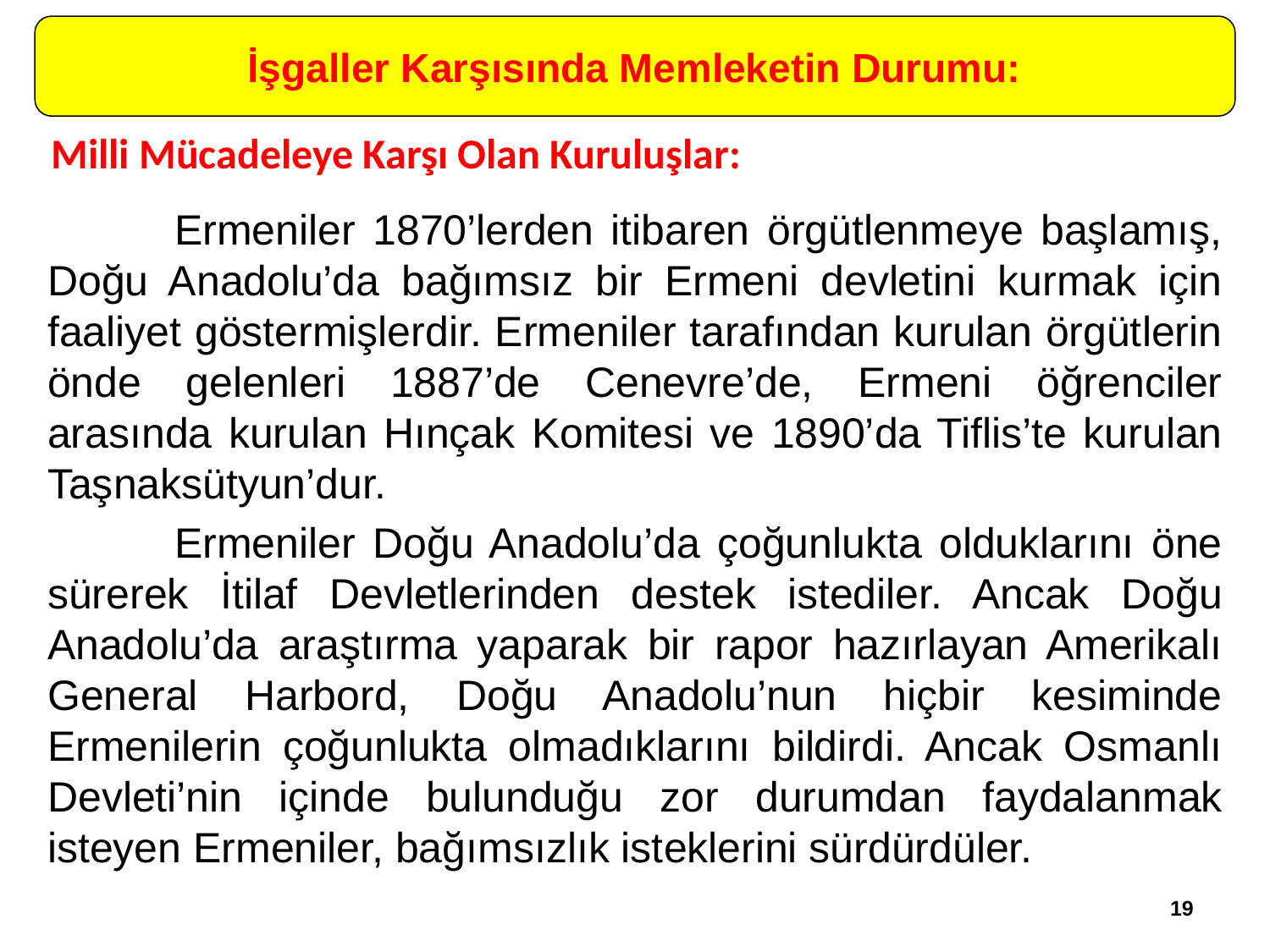

İşgaller Karşısında Memleketin Durumu:
Milli Mücadeleye Karşı Olan Kuruluşlar:
	Ermeniler 1870’lerden itibaren örgütlenmeye başlamış, Doğu Anadolu’da bağımsız bir Ermeni devletini kurmak için faaliyet göstermişlerdir. Ermeniler tarafından kurulan örgütlerin önde gelenleri 1887’de Cenevre’de, Ermeni öğrenciler arasında kurulan Hınçak Komitesi ve 1890’da Tiflis’te kurulan Taşnaksütyun’dur.
	Ermeniler Doğu Anadolu’da çoğunlukta olduklarını öne sürerek İtilaf Devletlerinden destek istediler. Ancak Doğu Anadolu’da araştırma yaparak bir rapor hazırlayan Amerikalı General Harbord, Doğu Anadolu’nun hiçbir kesiminde Ermenilerin çoğunlukta olmadıklarını bildirdi. Ancak Osmanlı Devleti’nin içinde bulunduğu zor durumdan faydalanmak isteyen Ermeniler, bağımsızlık isteklerini sürdürdüler.
19